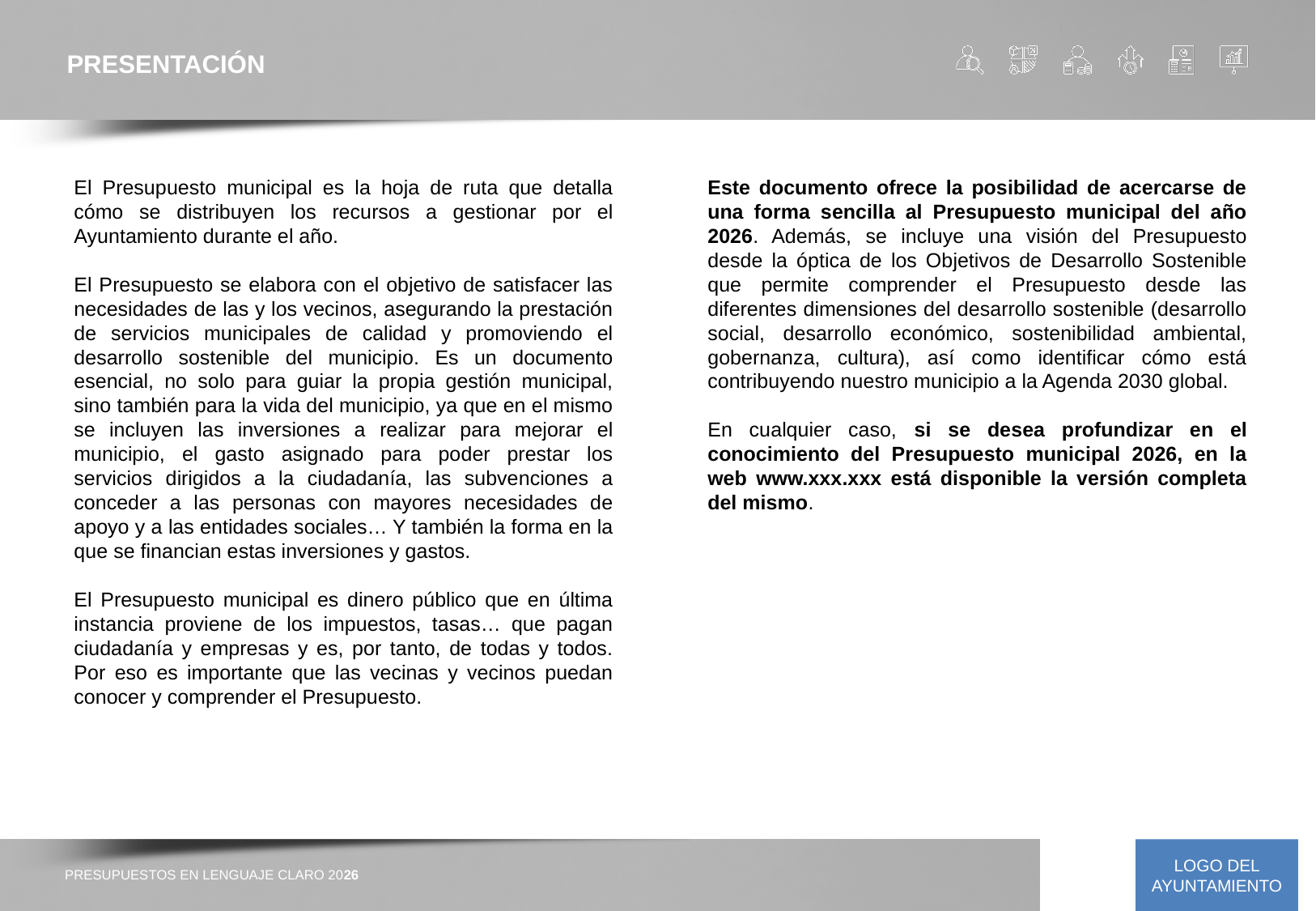

PRESENTACIÓN
El Presupuesto municipal es la hoja de ruta que detalla cómo se distribuyen los recursos a gestionar por el Ayuntamiento durante el año.

El Presupuesto se elabora con el objetivo de satisfacer las necesidades de las y los vecinos, asegurando la prestación de servicios municipales de calidad y promoviendo el desarrollo sostenible del municipio. Es un documento esencial, no solo para guiar la propia gestión municipal, sino también para la vida del municipio, ya que en el mismo se incluyen las inversiones a realizar para mejorar el municipio, el gasto asignado para poder prestar los servicios dirigidos a la ciudadanía, las subvenciones a conceder a las personas con mayores necesidades de apoyo y a las entidades sociales… Y también la forma en la que se financian estas inversiones y gastos.

El Presupuesto municipal es dinero público que en última instancia proviene de los impuestos, tasas… que pagan ciudadanía y empresas y es, por tanto, de todas y todos. Por eso es importante que las vecinas y vecinos puedan conocer y comprender el Presupuesto.
Este documento ofrece la posibilidad de acercarse de una forma sencilla al Presupuesto municipal del año 2026. Además, se incluye una visión del Presupuesto desde la óptica de los Objetivos de Desarrollo Sostenible que permite comprender el Presupuesto desde las diferentes dimensiones del desarrollo sostenible (desarrollo social, desarrollo económico, sostenibilidad ambiental, gobernanza, cultura), así como identificar cómo está contribuyendo nuestro municipio a la Agenda 2030 global.

En cualquier caso, si se desea profundizar en el conocimiento del Presupuesto municipal 2026, en la web www.xxx.xxx está disponible la versión completa del mismo.